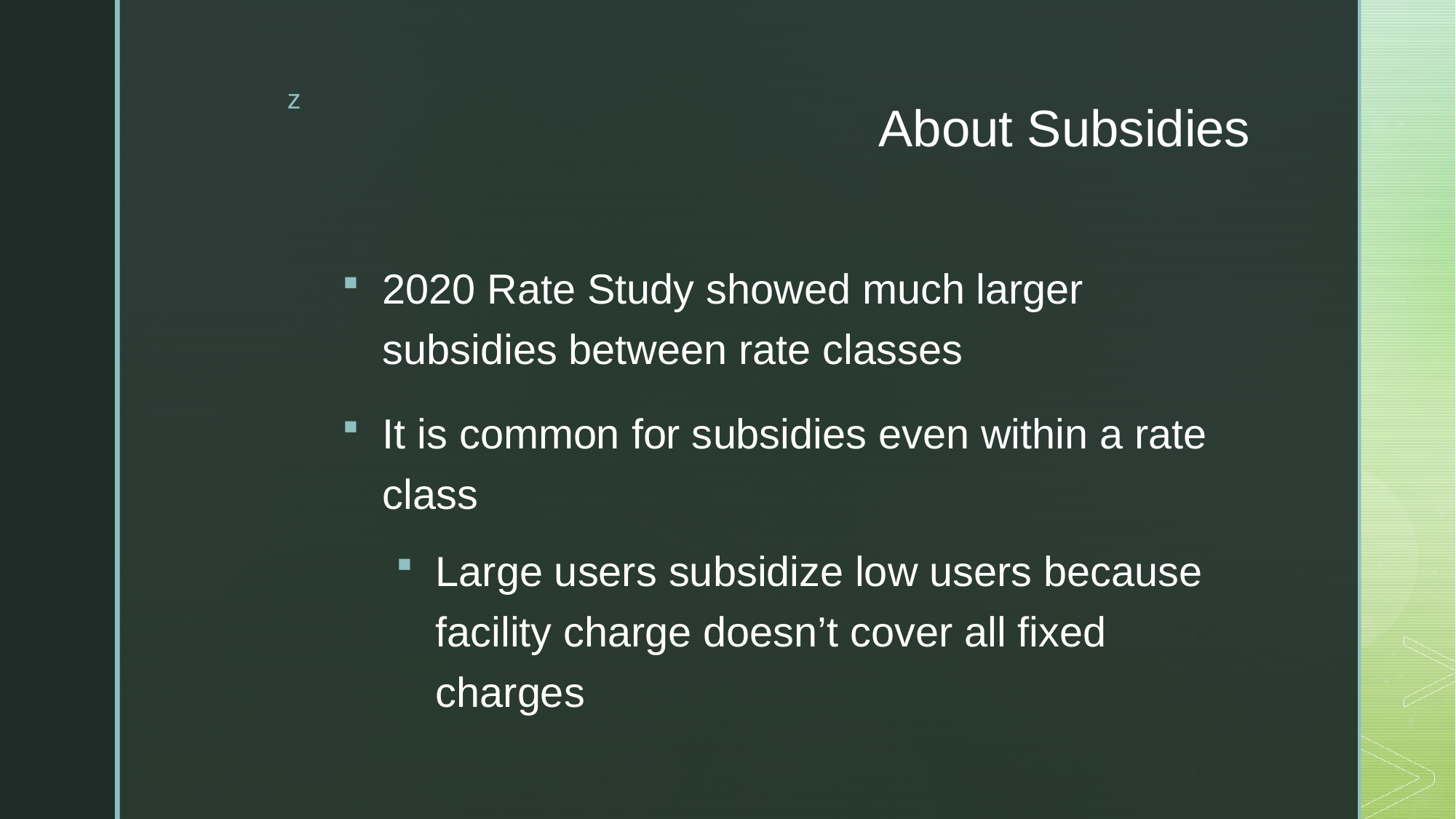

# About Subsidies
2020 Rate Study showed much larger subsidies between rate classes
It is common for subsidies even within a rate class
Large users subsidize low users because facility charge doesn’t cover all fixed charges